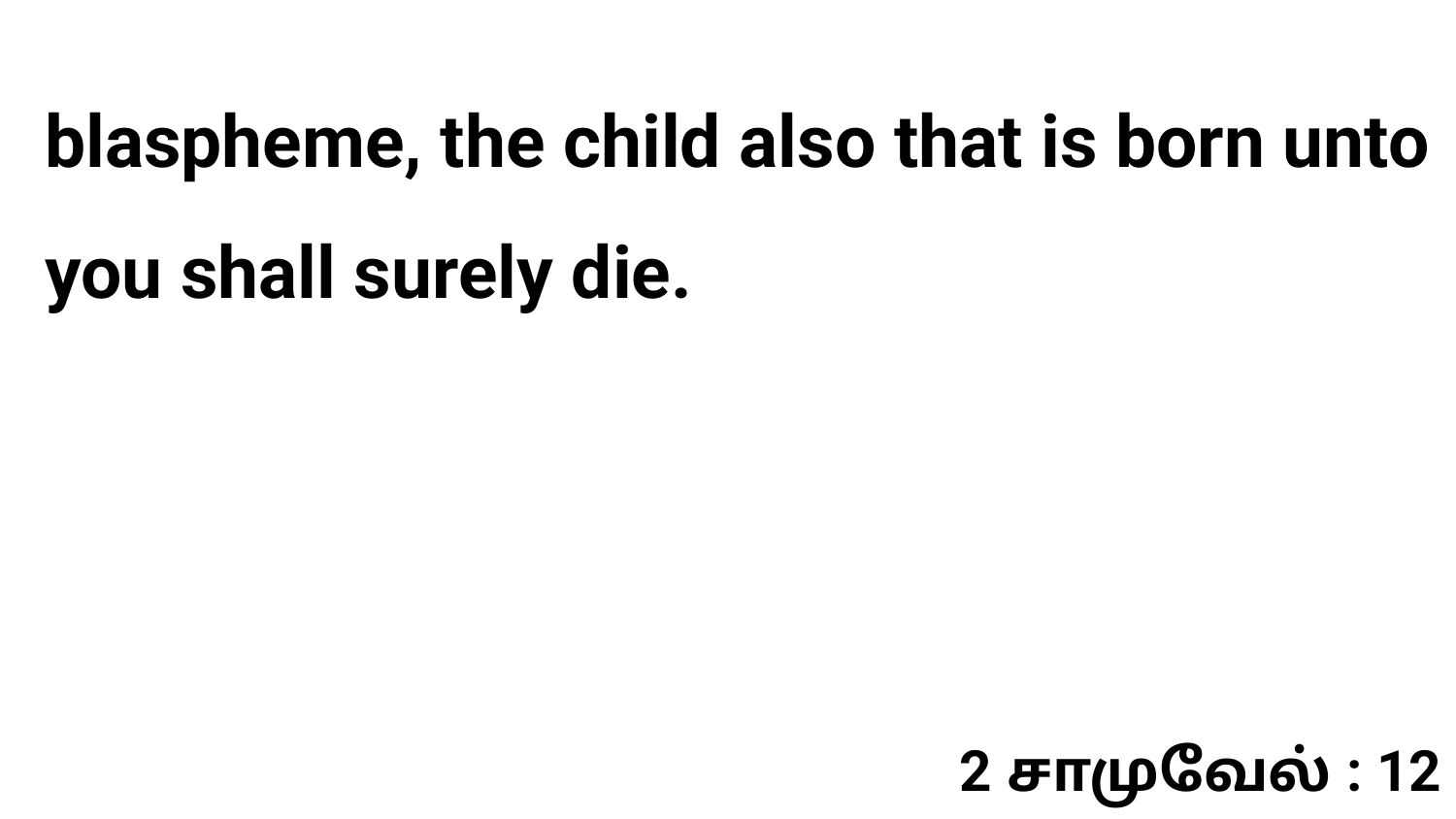

blaspheme, the child also that is born unto you shall surely die.
2 சாமுவேல் : 12